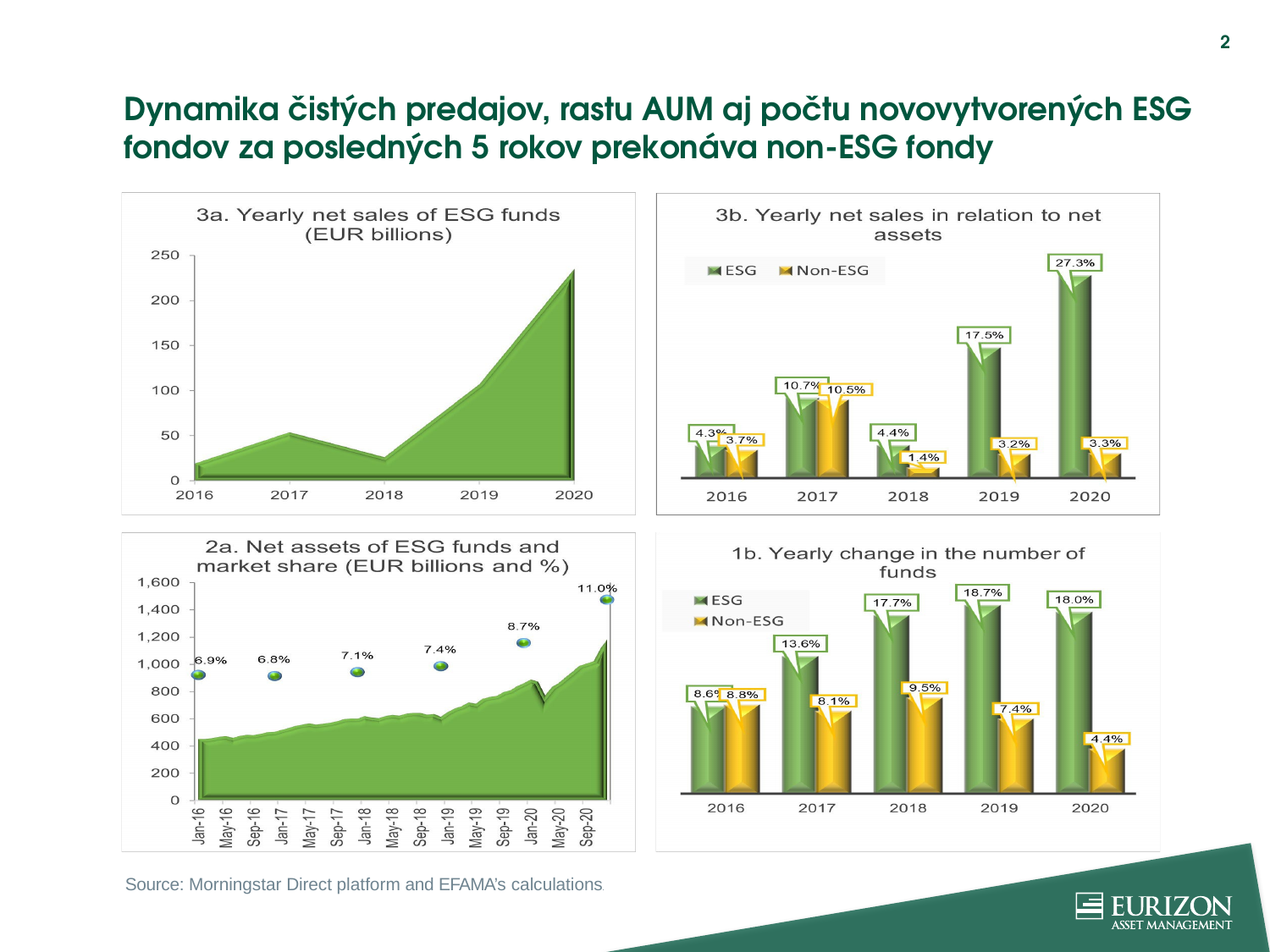

2
Dynamika čistých predajov, rastu AUM aj počtu novovytvorených ESG fondov za posledných 5 rokov prekonáva non-ESG fondy

Source: Morningstar Direct platform and EFAMA’s calculations.